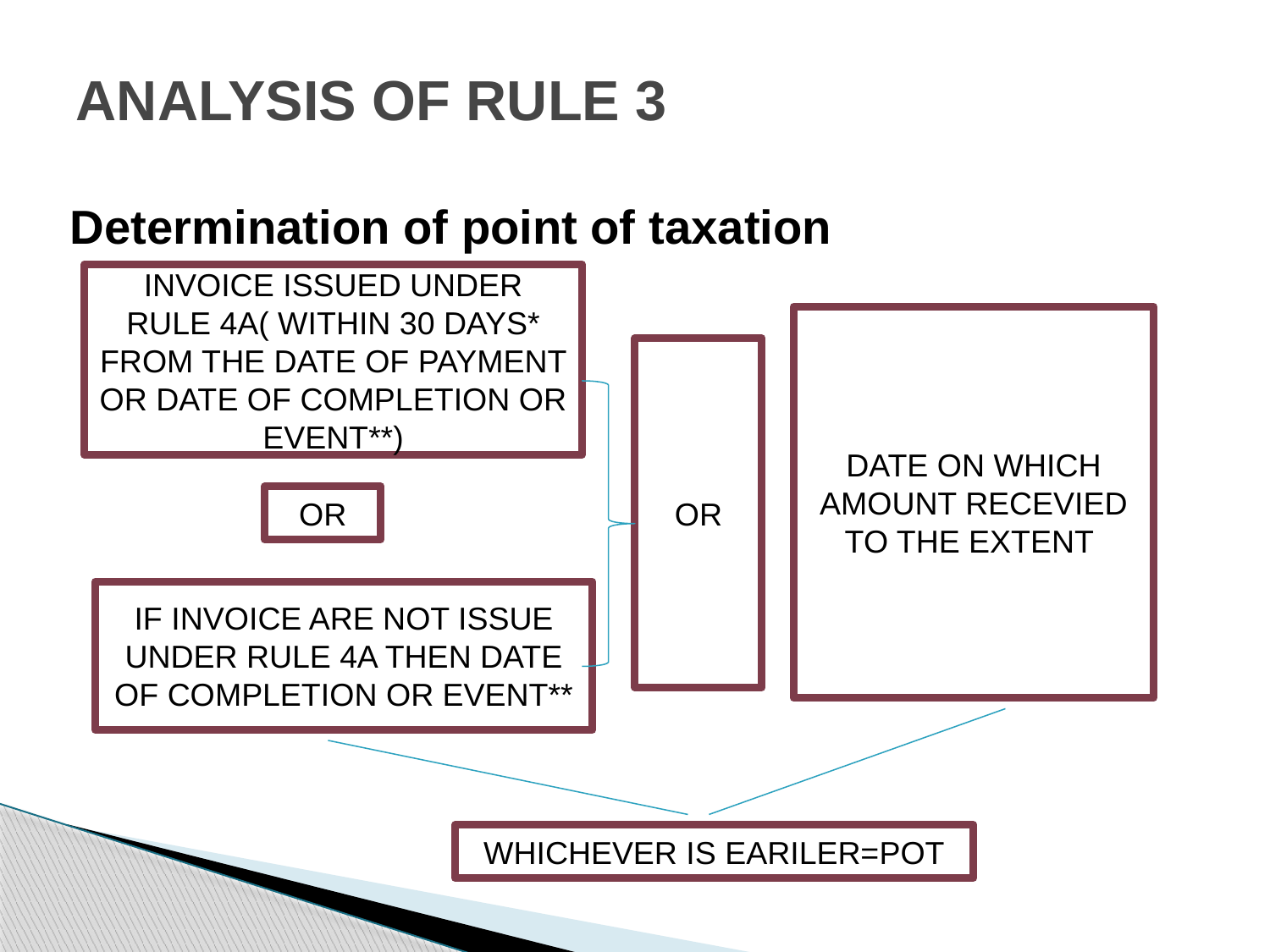

# ANALYSIS OF RULE 3
Determination of point of taxation

INVOICE ISSUED UNDER RULE 4A( WITHIN 30 DAYS* FROM THE DATE OF PAYMENT OR DATE OF COMPLETION OR EVENT**)
DATE ON WHICH AMOUNT RECEVIED TO THE EXTENT
OR

OR
IF INVOICE ARE NOT ISSUE UNDER RULE 4A THEN DATE OF COMPLETION OR EVENT**
WHICHEVER IS EARILER=POT